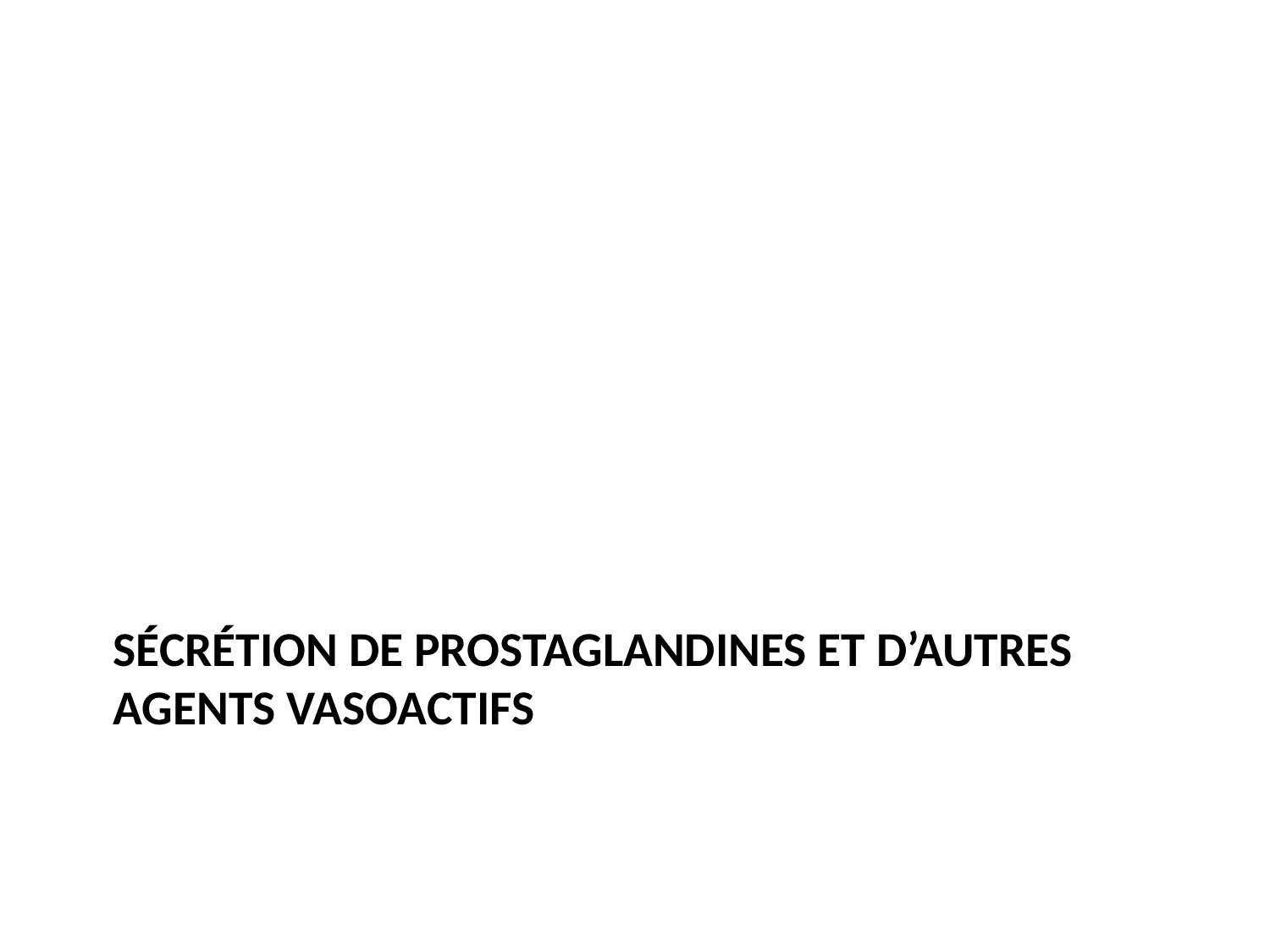

# Sécrétion de prostaglandines et d’autres agents vasoactifs